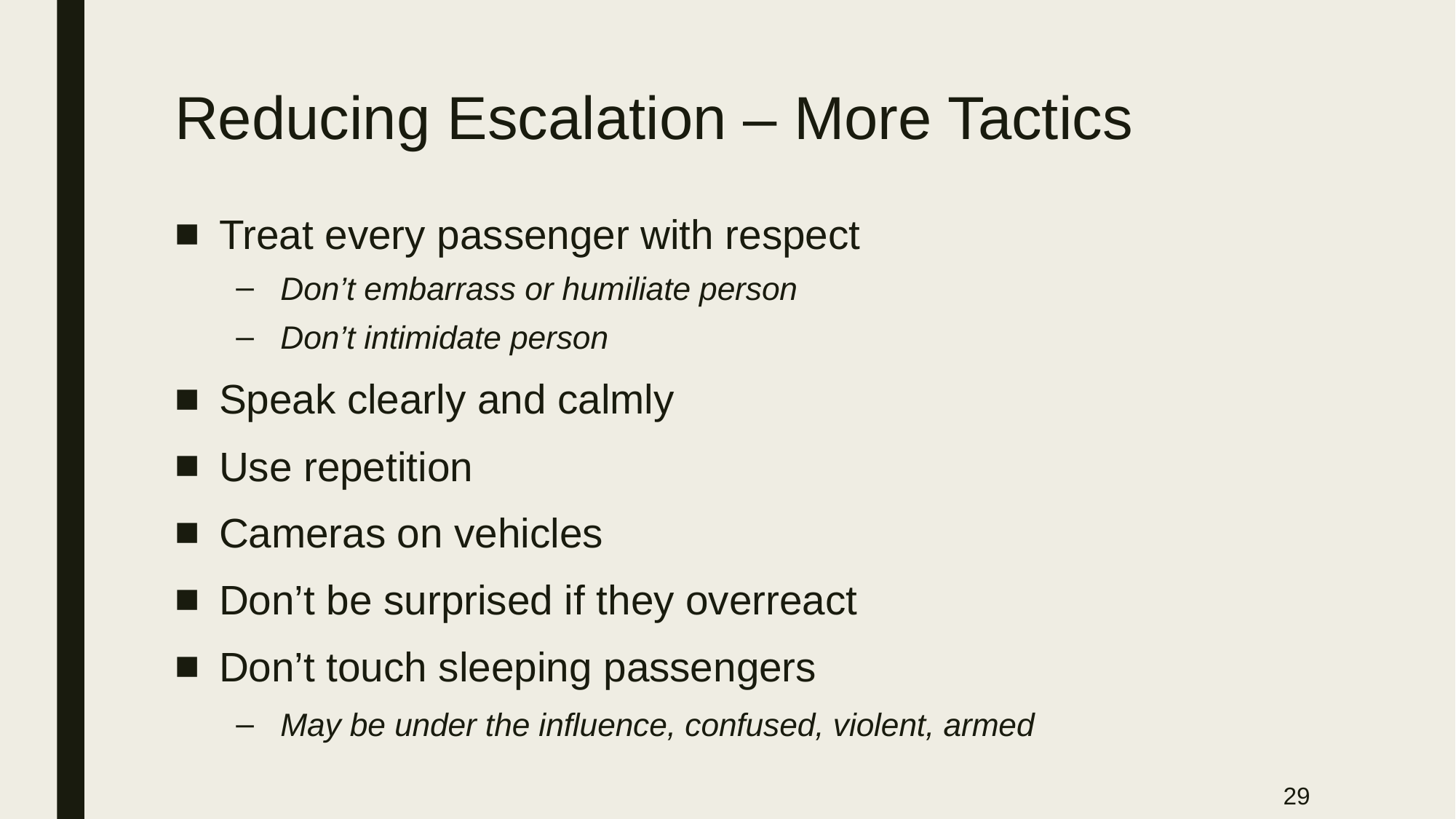

# Reducing Escalation – More Tactics
Treat every passenger with respect
Don’t embarrass or humiliate person
Don’t intimidate person
Speak clearly and calmly
Use repetition
Cameras on vehicles
Don’t be surprised if they overreact
Don’t touch sleeping passengers
May be under the influence, confused, violent, armed

29